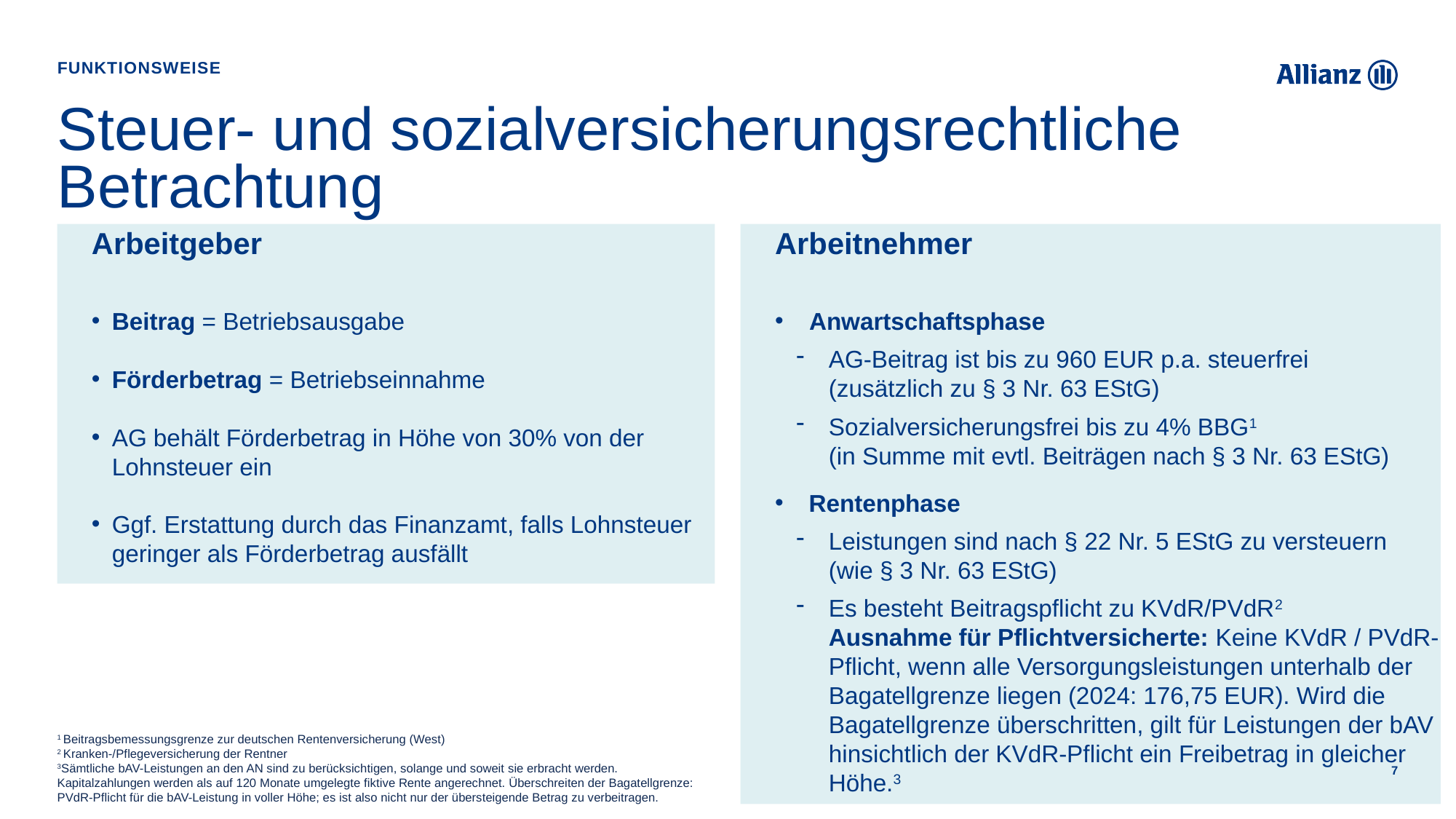

Funktionsweise
# Steuer- und sozialversicherungsrechtliche  Betrachtung
Arbeitgeber

Beitrag = Betriebsausgabe
Förderbetrag = Betriebseinnahme
AG behält Förderbetrag in Höhe von 30% von der Lohnsteuer ein
Ggf. Erstattung durch das Finanzamt, falls Lohnsteuer geringer als Förderbetrag ausfällt
Arbeitnehmer
Anwartschaftsphase
AG-Beitrag ist bis zu 960 EUR p.a. steuerfrei
(zusätzlich zu § 3 Nr. 63 EStG)
Sozialversicherungsfrei bis zu 4% BBG1
(in Summe mit evtl. Beiträgen nach § 3 Nr. 63 EStG)
Rentenphase
Leistungen sind nach § 22 Nr. 5 EStG zu versteuern
(wie § 3 Nr. 63 EStG)
Es besteht Beitragspflicht zu KVdR/PVdR2
Ausnahme für Pflichtversicherte: Keine KVdR / PVdR-Pflicht, wenn alle Versorgungsleistungen unterhalb der Bagatellgrenze liegen (2024: 176,75 EUR). Wird die Bagatellgrenze überschritten, gilt für Leistungen der bAV hinsichtlich der KVdR-Pflicht ein Freibetrag in gleicher Höhe.3
1 Beitragsbemessungsgrenze zur deutschen Rentenversicherung (West)
2 Kranken-/Pflegeversicherung der Rentner
3Sämtliche bAV-Leistungen an den AN sind zu berücksichtigen, solange und soweit sie erbracht werden. Kapitalzahlungen werden als auf 120 Monate umgelegte fiktive Rente angerechnet. Überschreiten der Bagatellgrenze: PVdR-Pflicht für die bAV-Leistung in voller Höhe; es ist also nicht nur der übersteigende Betrag zu verbeitragen.
7